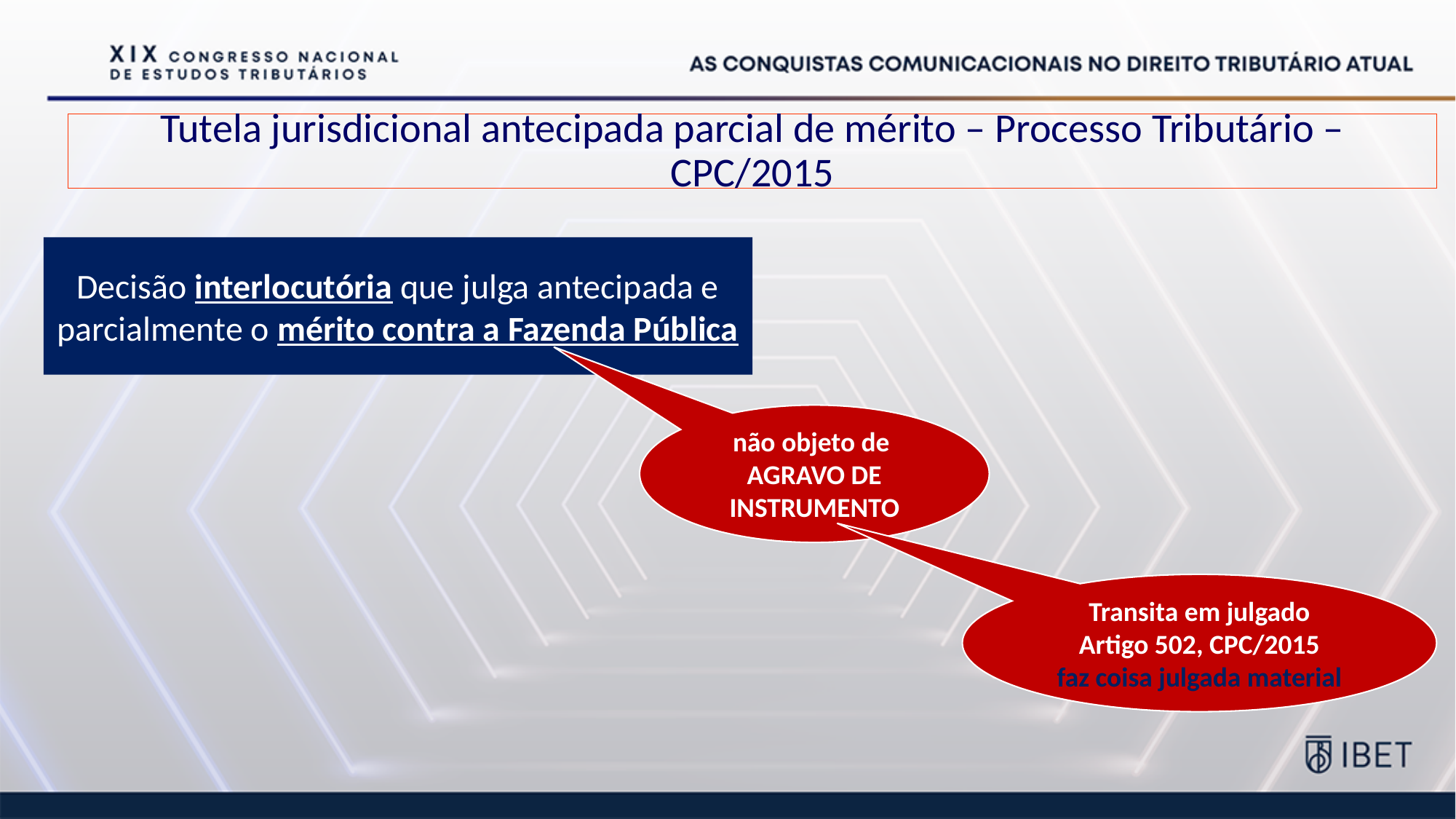

Tutela jurisdicional antecipada parcial de mérito – Processo Tributário – CPC/2015
Decisão interlocutória que julga antecipada e parcialmente o mérito contra a Fazenda Pública
não objeto de
AGRAVO DE
INSTRUMENTO
Transita em julgado
Artigo 502, CPC/2015
faz coisa julgada material